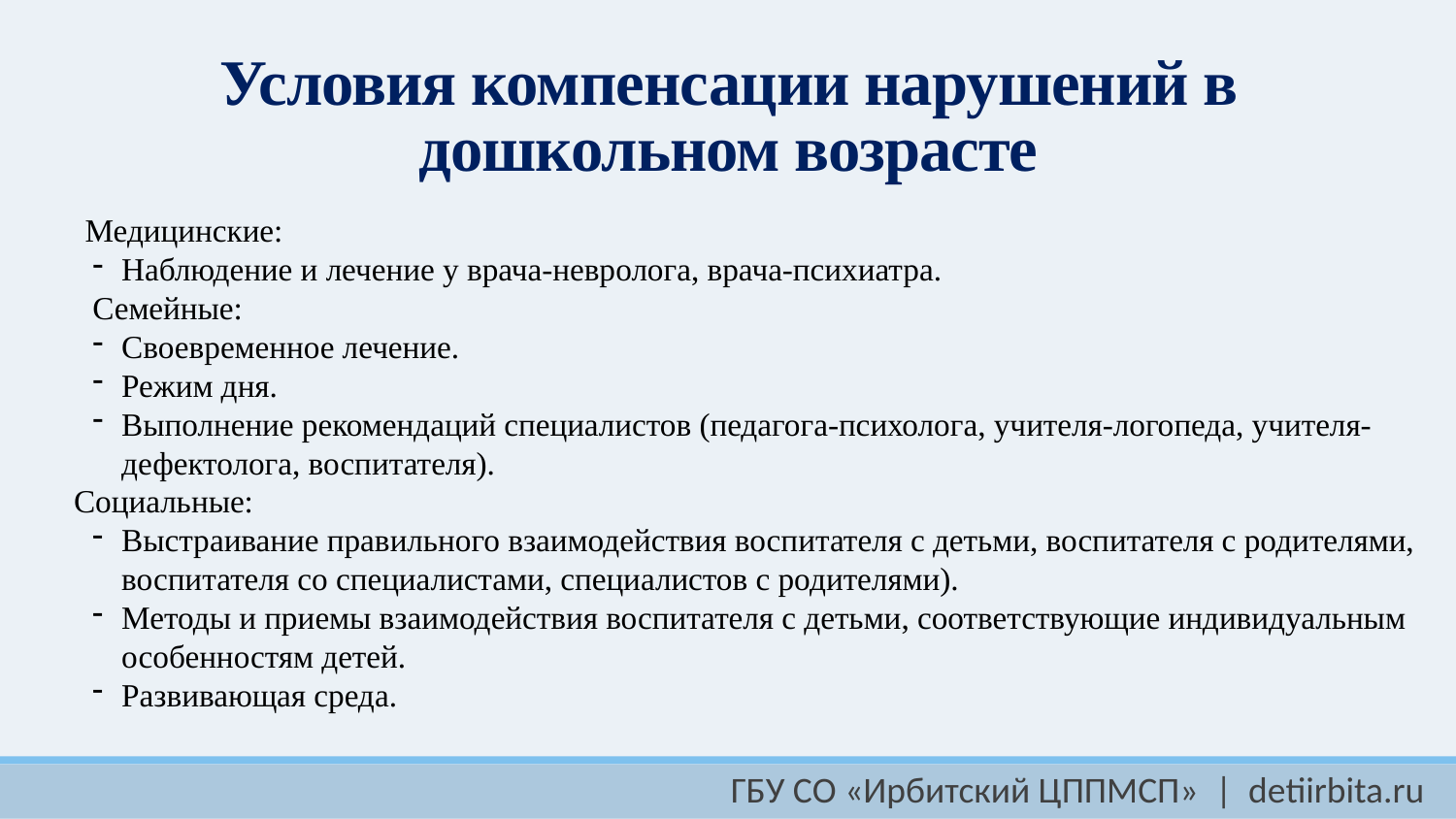

# Условия компенсации нарушений в дошкольном возрасте
Медицинские:
Наблюдение и лечение у врача-невролога, врача-психиатра.
Семейные:
Своевременное лечение.
Режим дня.
Выполнение рекомендаций специалистов (педагога-психолога, учителя-логопеда, учителя-дефектолога, воспитателя).
   Социальные:
Выстраивание правильного взаимодействия воспитателя с детьми, воспитателя с родителями, воспитателя со специалистами, специалистов с родителями).
Методы и приемы взаимодействия воспитателя с детьми, соответствующие индивидуальным особенностям детей.
Развивающая среда.